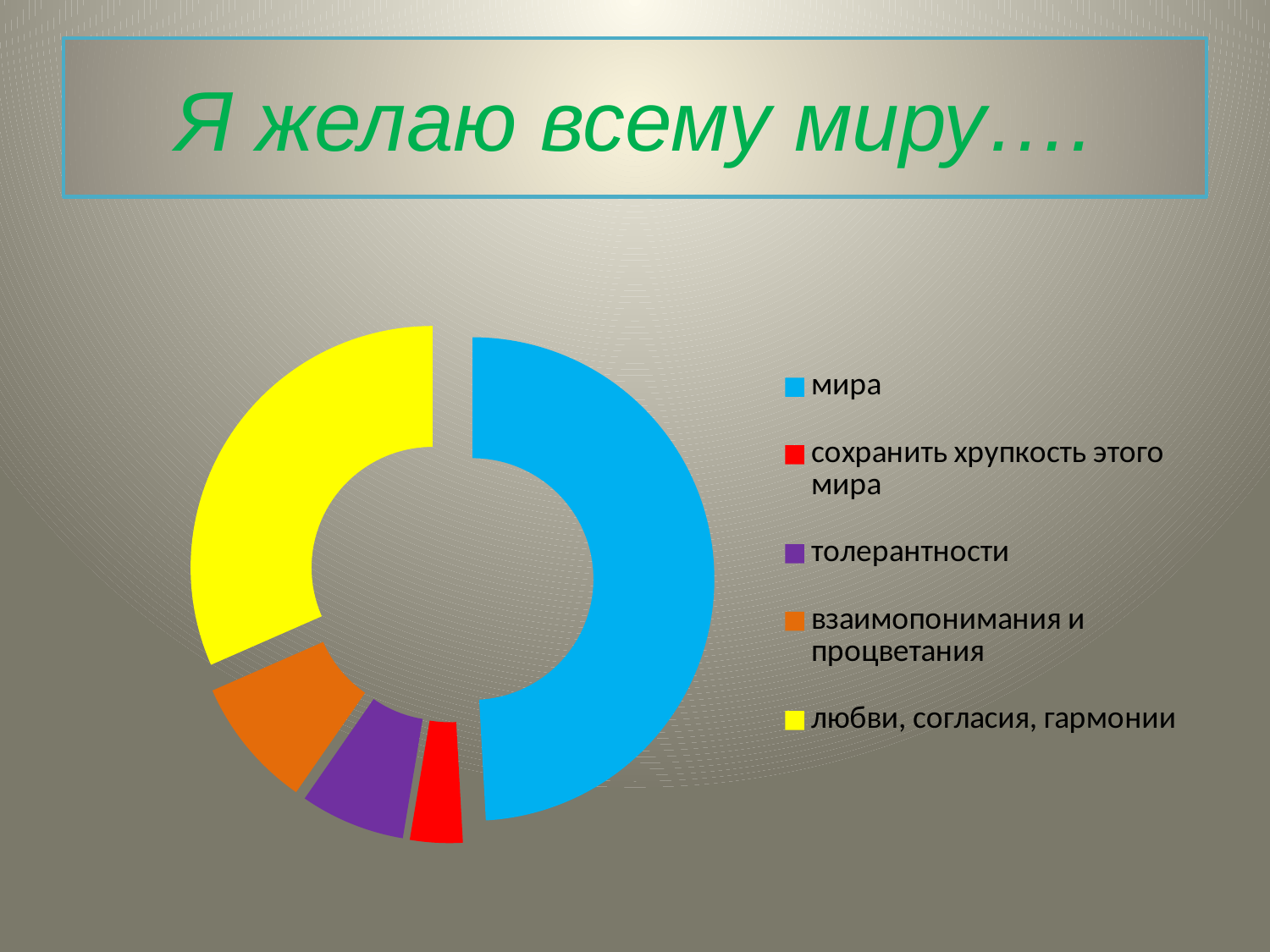

# Я желаю всему миру….

### Chart

| Category | Продажи |
|---|---|
| мира | 28.0 |
| сохранить хрупкость этого мира | 2.0 |
| толерантности | 4.0 |
| взаимопонимания и процветания | 5.0 |
| любви, согласия, гармонии | 18.0 |